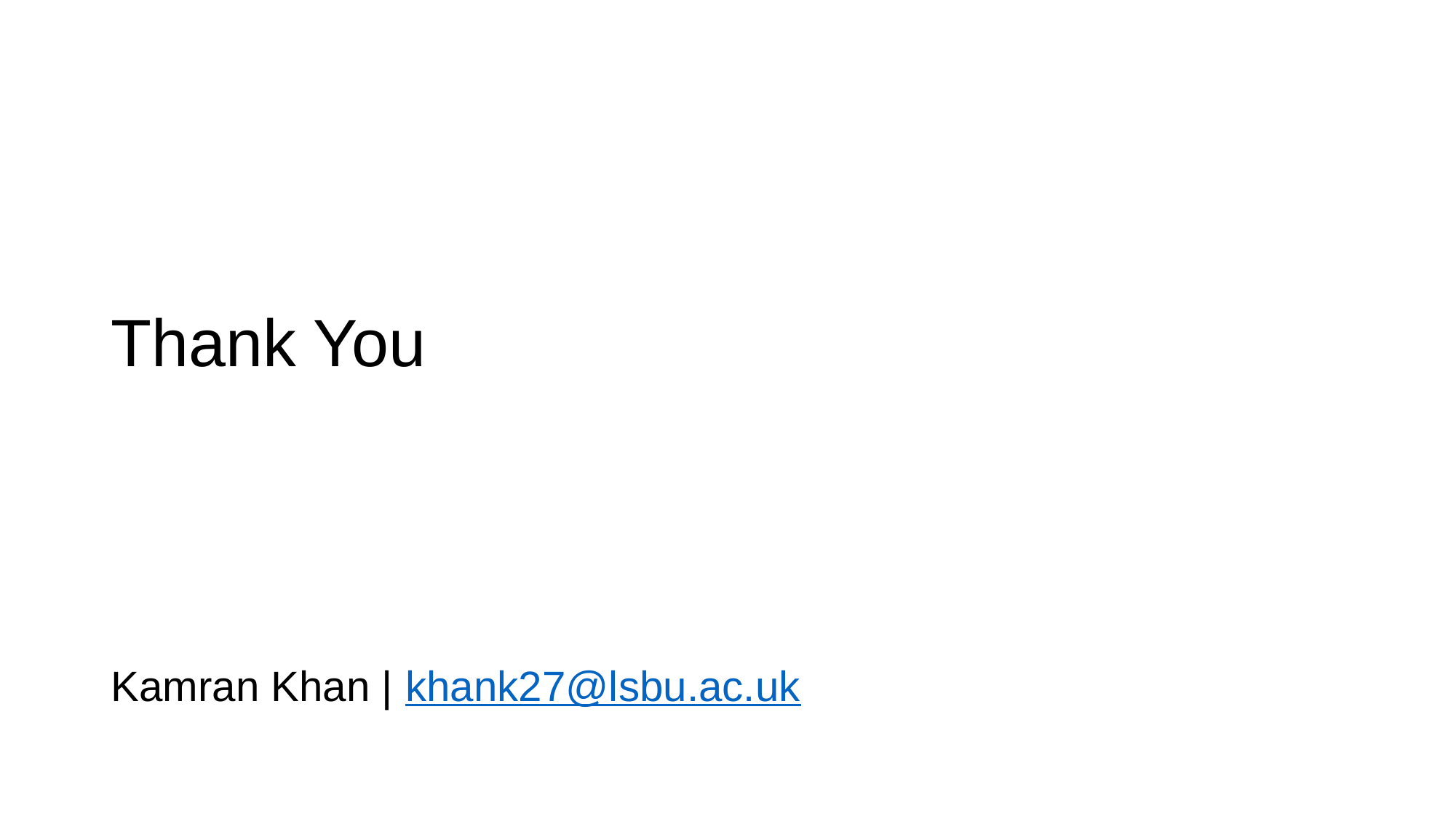

# Thank You
Kamran Khan | khank27@lsbu.ac.uk